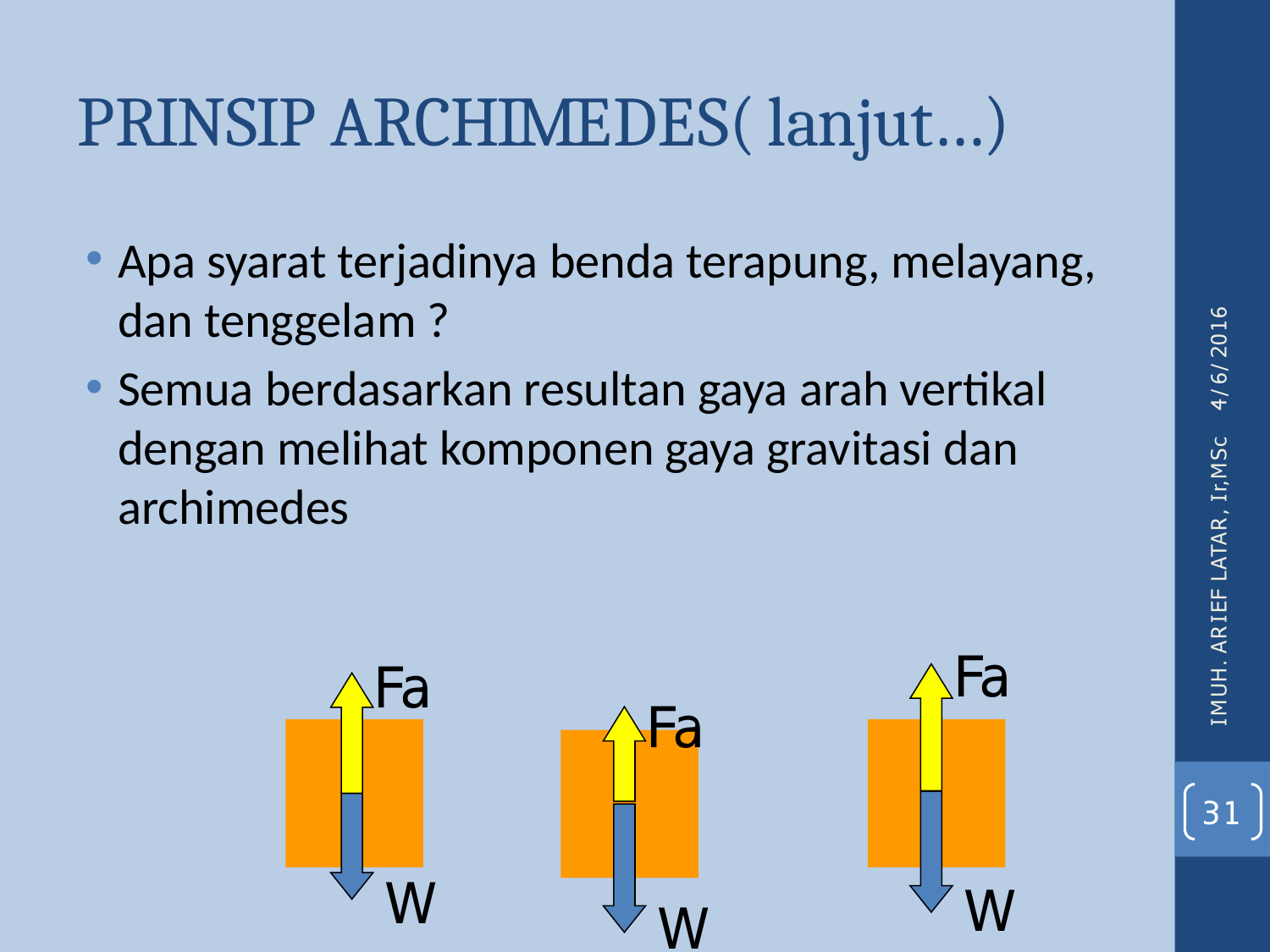

# PRINSIP ARCHIMEDES( lanjut…)
Apa syarat terjadinya benda terapung, melayang, dan tenggelam ?
Semua berdasarkan resultan gaya arah vertikal dengan melihat komponen gaya gravitasi dan  archimedes
4/6/2016
IMUH. ARIEF LATAR, Ir,MSc
Fa

Fa

Fa

31

W

W

W